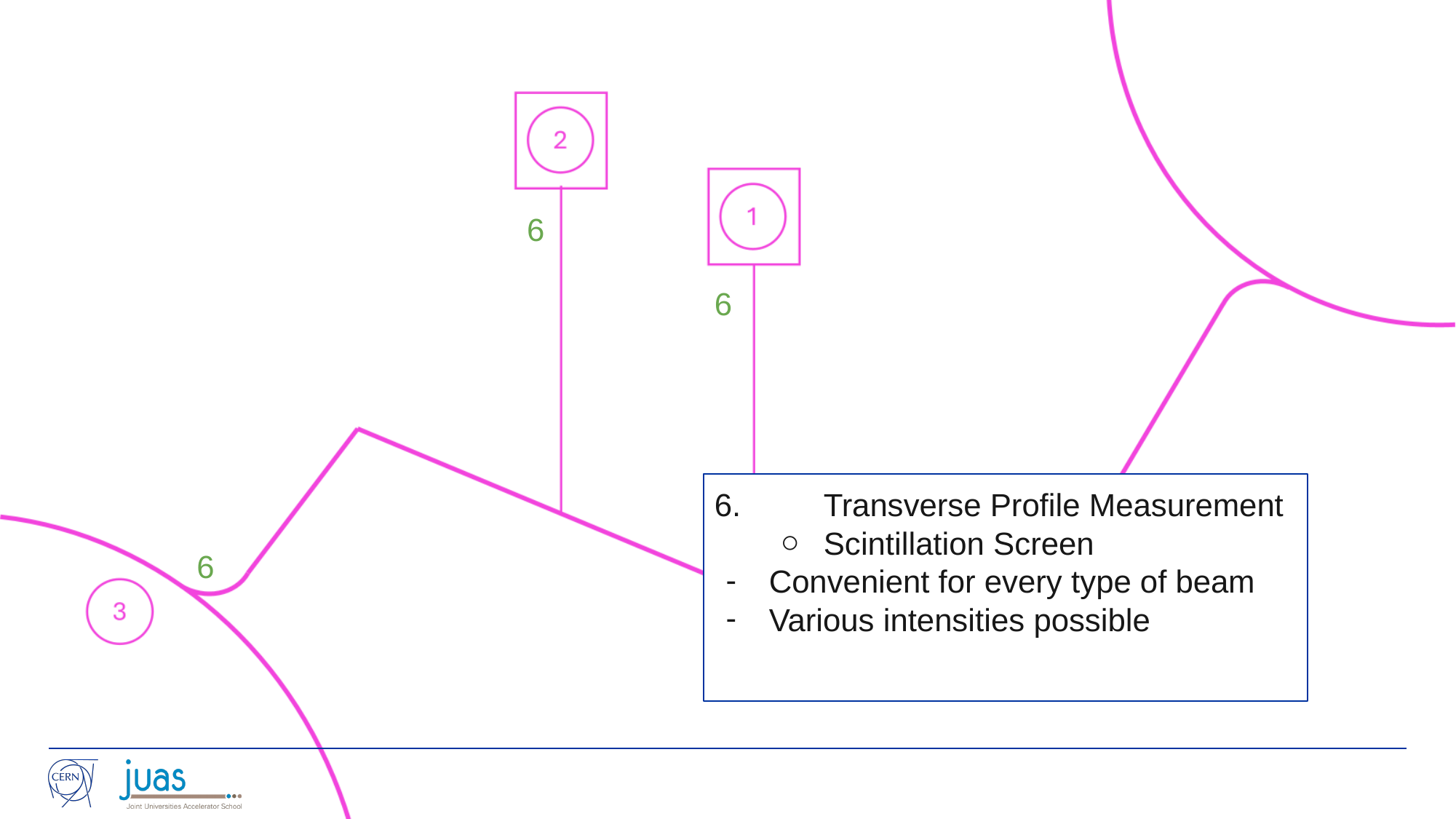

6
6
6.	Transverse Profile Measurement
Scintillation Screen
Convenient for every type of beam
Various intensities possible
6